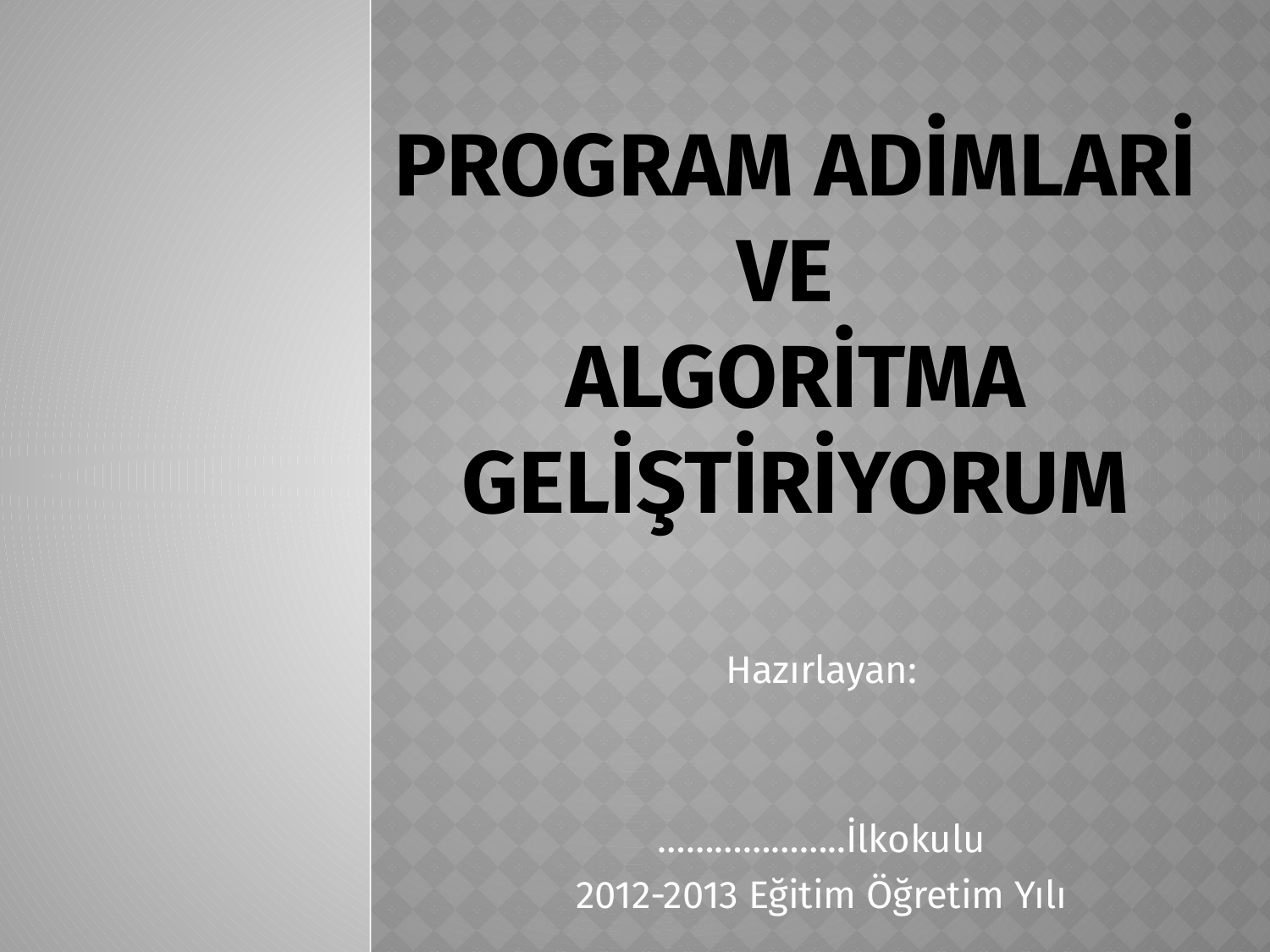

# Program adimlari ve algoritma gelİştİrİyorum
Hazırlayan:

………………..İlkokulu
2012-2013 Eğitim Öğretim Yılı